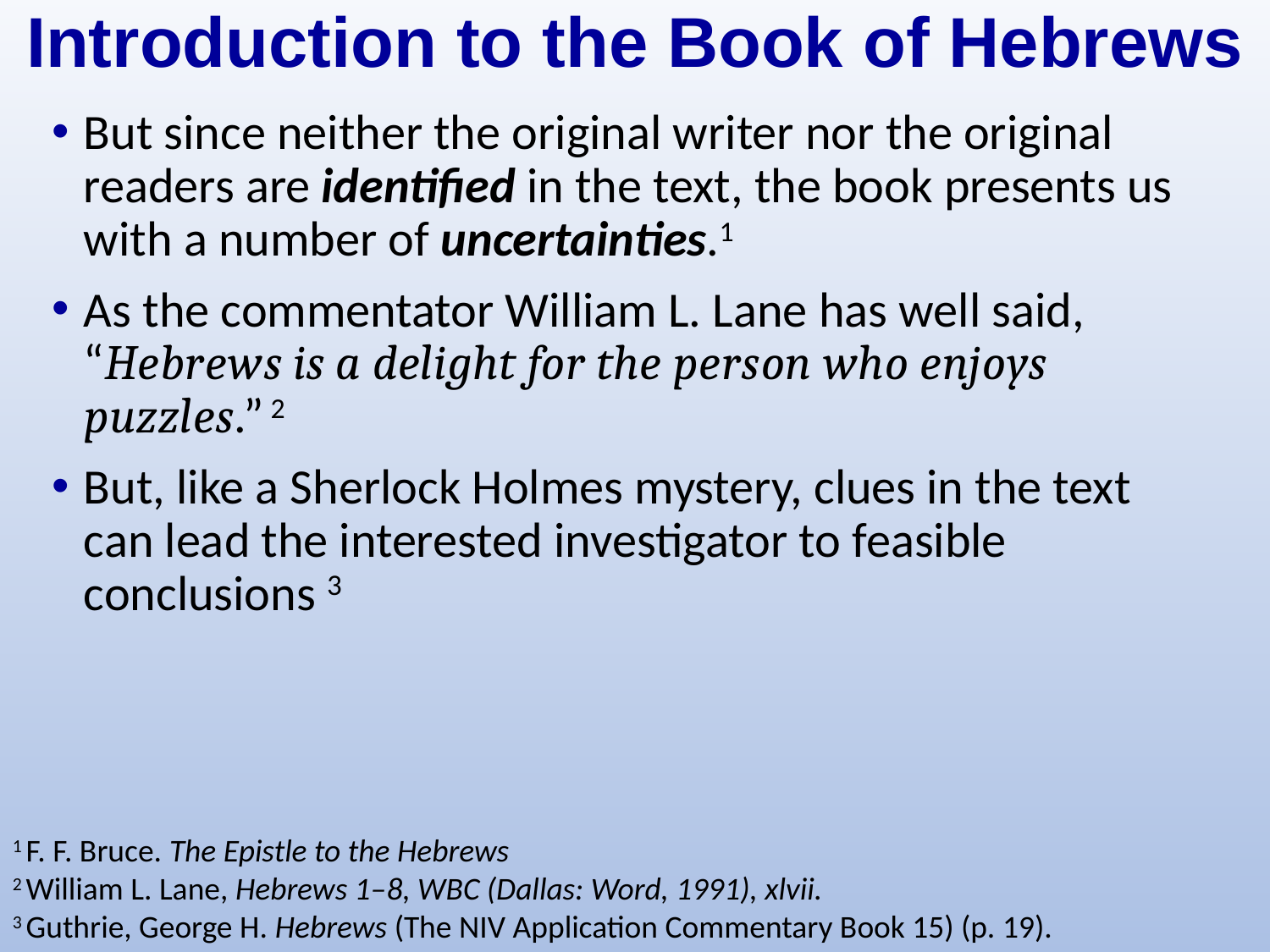

# Introduction to the Book of Hebrews
But since neither the original writer nor the original readers are identified in the text, the book presents us with a number of uncertainties.1
As the commentator William L. Lane has well said, “Hebrews is a delight for the person who enjoys puzzles.” 2
But, like a Sherlock Holmes mystery, clues in the text can lead the interested investigator to feasible conclusions 3
1 F. F. Bruce. The Epistle to the Hebrews
2 William L. Lane, Hebrews 1–8, WBC (Dallas: Word, 1991), xlvii.
3 Guthrie, George H. Hebrews (The NIV Application Commentary Book 15) (p. 19).